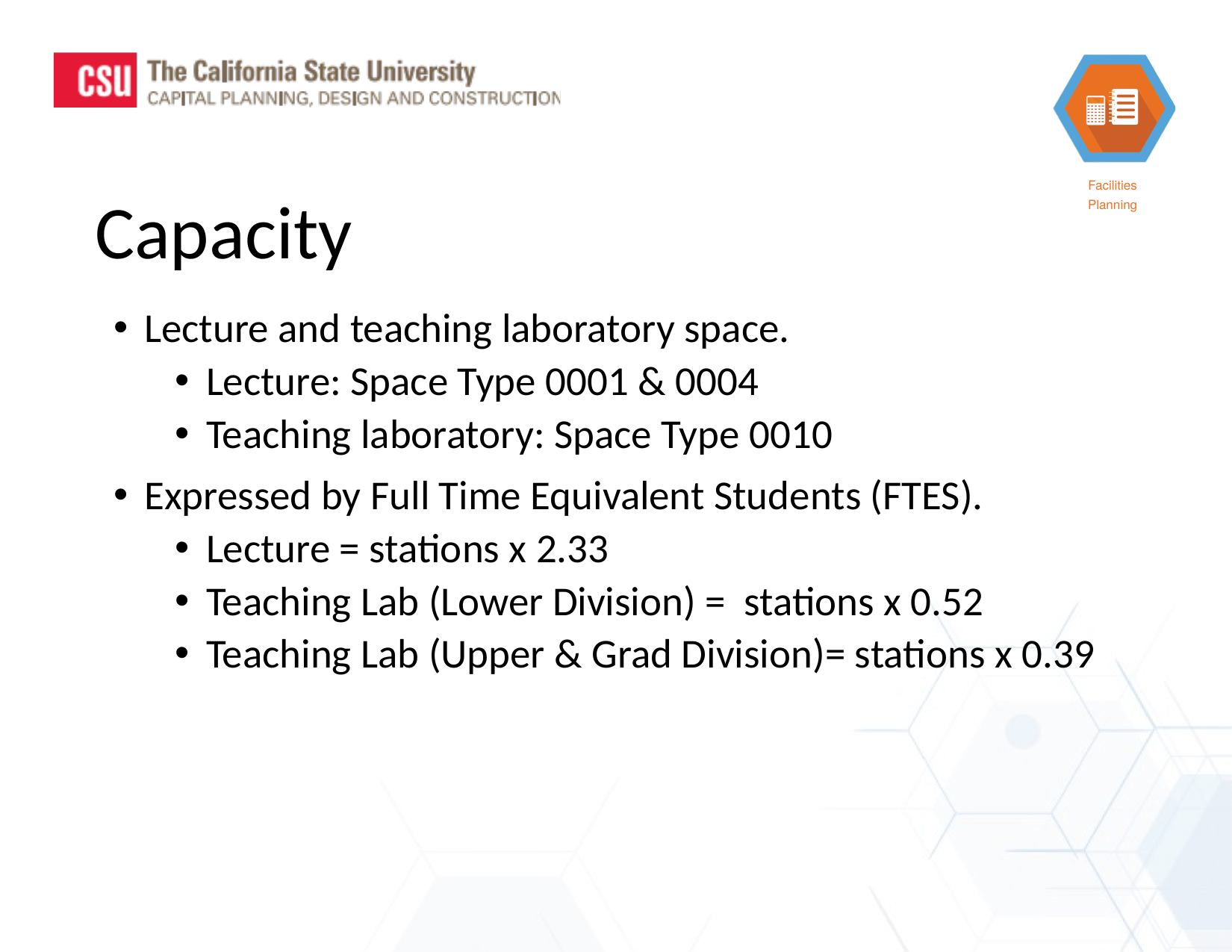

Capacity
Lecture and teaching laboratory space.
Lecture: Space Type 0001 & 0004
Teaching laboratory: Space Type 0010
Expressed by Full Time Equivalent Students (FTES).
Lecture = stations x 2.33
Teaching Lab (Lower Division) =  stations x 0.52
Teaching Lab (Upper & Grad Division)= stations x 0.39